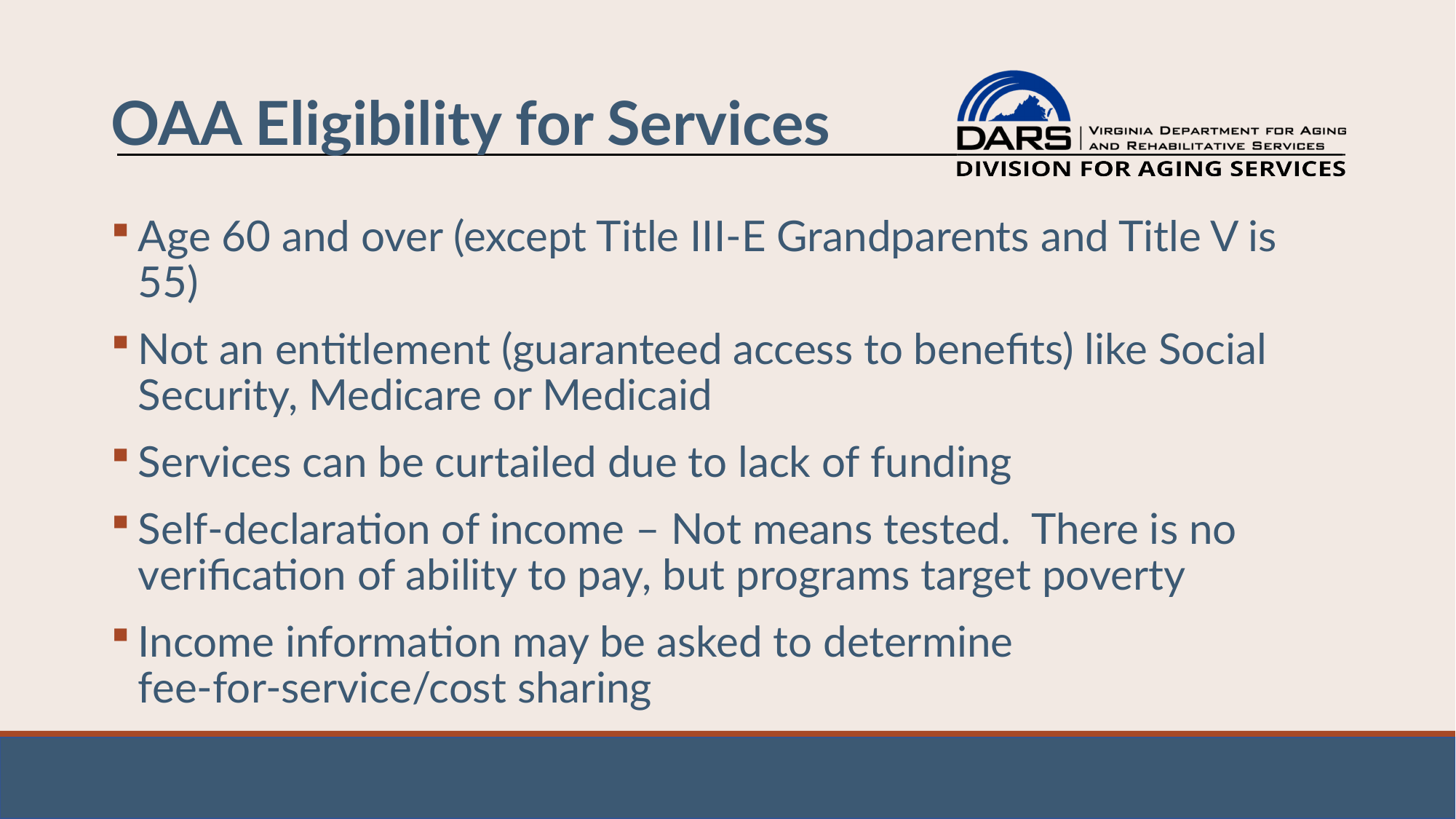

# OAA Eligibility for Services
Age 60 and over (except Title III-E Grandparents and Title V is 55)
Not an entitlement (guaranteed access to benefits) like Social Security, Medicare or Medicaid
Services can be curtailed due to lack of funding
Self-declaration of income – Not means tested.  There is no verification of ability to pay, but programs target poverty
Income information may be asked to determine fee-for-service/cost sharing